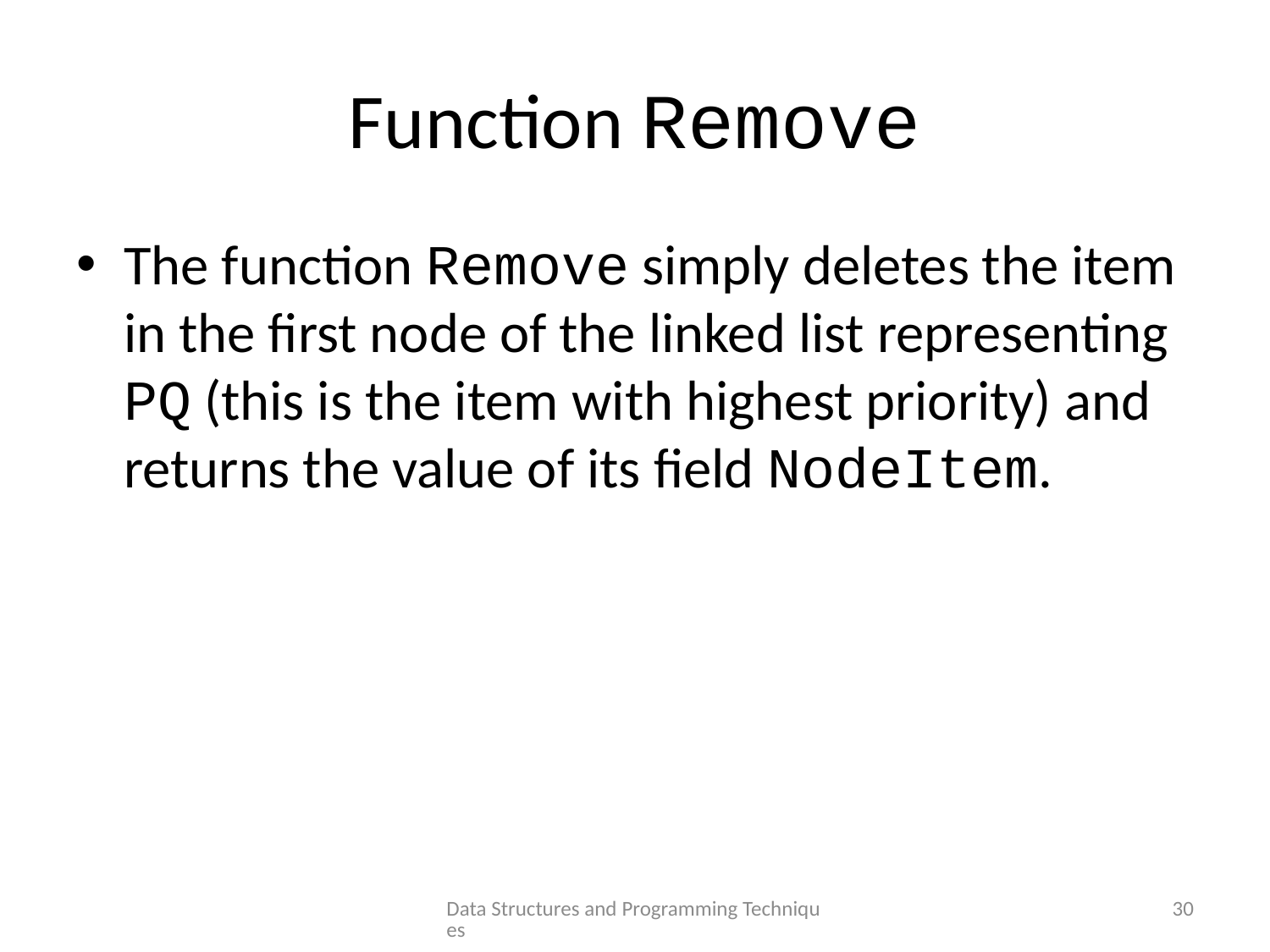

# Function Remove
The function Remove simply deletes the item in the first node of the linked list representing PQ (this is the item with highest priority) and returns the value of its field NodeItem.

Data Structures and Programming Techniques
30